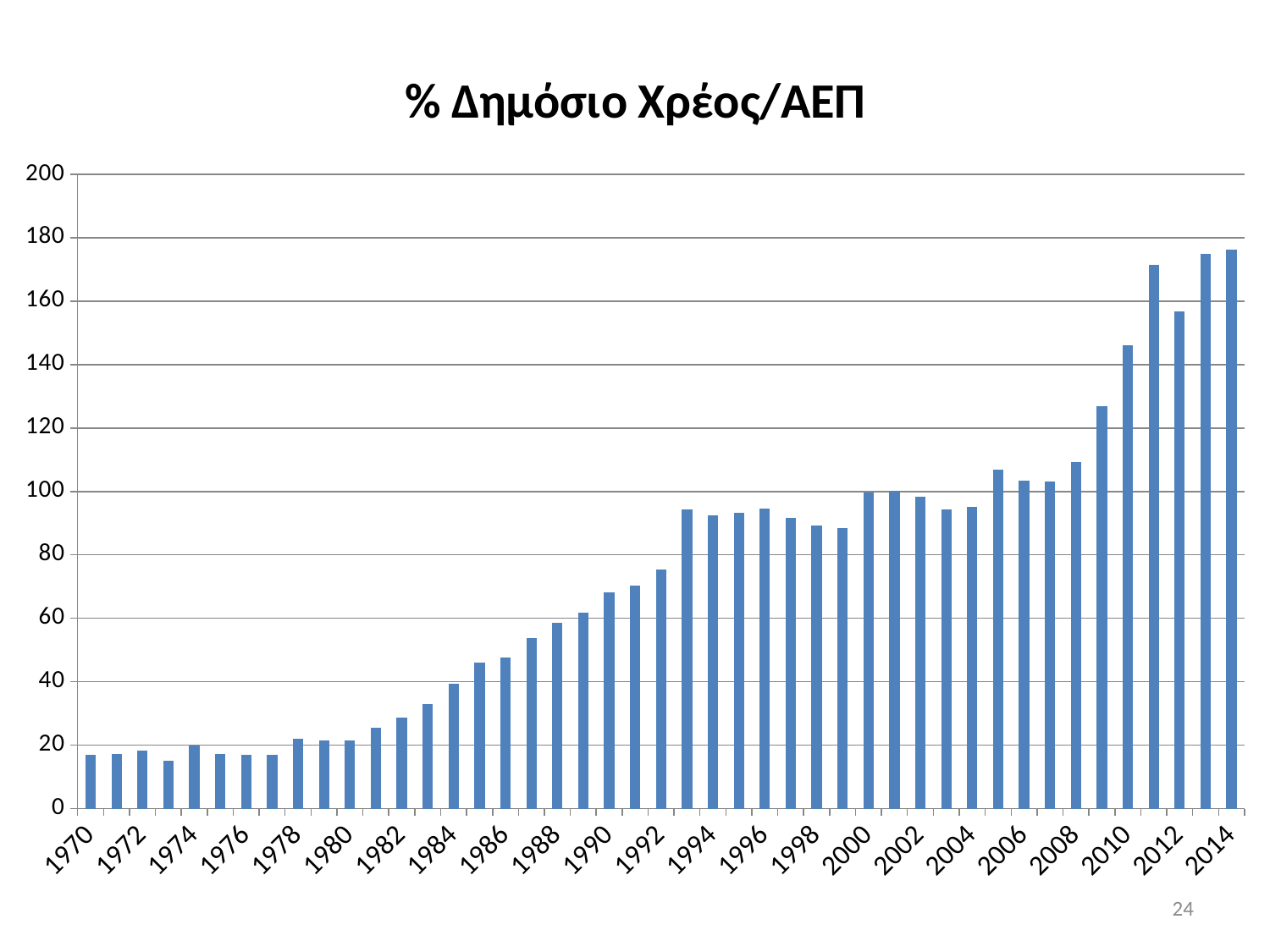

### Chart: % Δημόσιο Χρέος/ΑΕΠ

| Category | Δημόσιο Χρέος/ΑΕΠ |
|---|---|
| 1970 | 17.0079 |
| 1971 | 17.3454 |
| 1972 | 18.1544 |
| 1973 | 14.9798 |
| 1974 | 19.9605 |
| 1975 | 17.3326 |
| 1976 | 16.8753 |
| 1977 | 17.0223 |
| 1978 | 22.0762 |
| 1979 | 21.5759 |
| 1980 | 21.4118 |
| 1981 | 25.4412 |
| 1982 | 28.7129 |
| 1983 | 32.9737 |
| 1984 | 39.3418 |
| 1985 | 45.9808 |
| 1986 | 47.7492 |
| 1987 | 53.6632 |
| 1988 | 58.6452 |
| 1989 | 61.6887 |
| 1990 | 68.2147 |
| 1991 | 70.4476 |
| 1992 | 75.265 |
| 1993 | 94.3915 |
| 1994 | 92.5155 |
| 1995 | 93.1691 |
| 1996 | 94.6231 |
| 1997 | 91.7561 |
| 1998 | 89.2033 |
| 1999 | 88.504 |
| 2000 | 99.6353 |
| 2001 | 100.0954 |
| 2002 | 98.2842 |
| 2003 | 94.2571 |
| 2004 | 95.0735 |
| 2005 | 106.8454 |
| 2006 | 103.4127 |
| 2007 | 103.0752 |
| 2008 | 109.305 |
| 2009 | 126.7745 |
| 2010 | 146.0108 |
| 2011 | 171.336 |
| 2012 | 156.8922 |
| 2013 | 174.9268 |
| 2014 | 176.3097 |
24